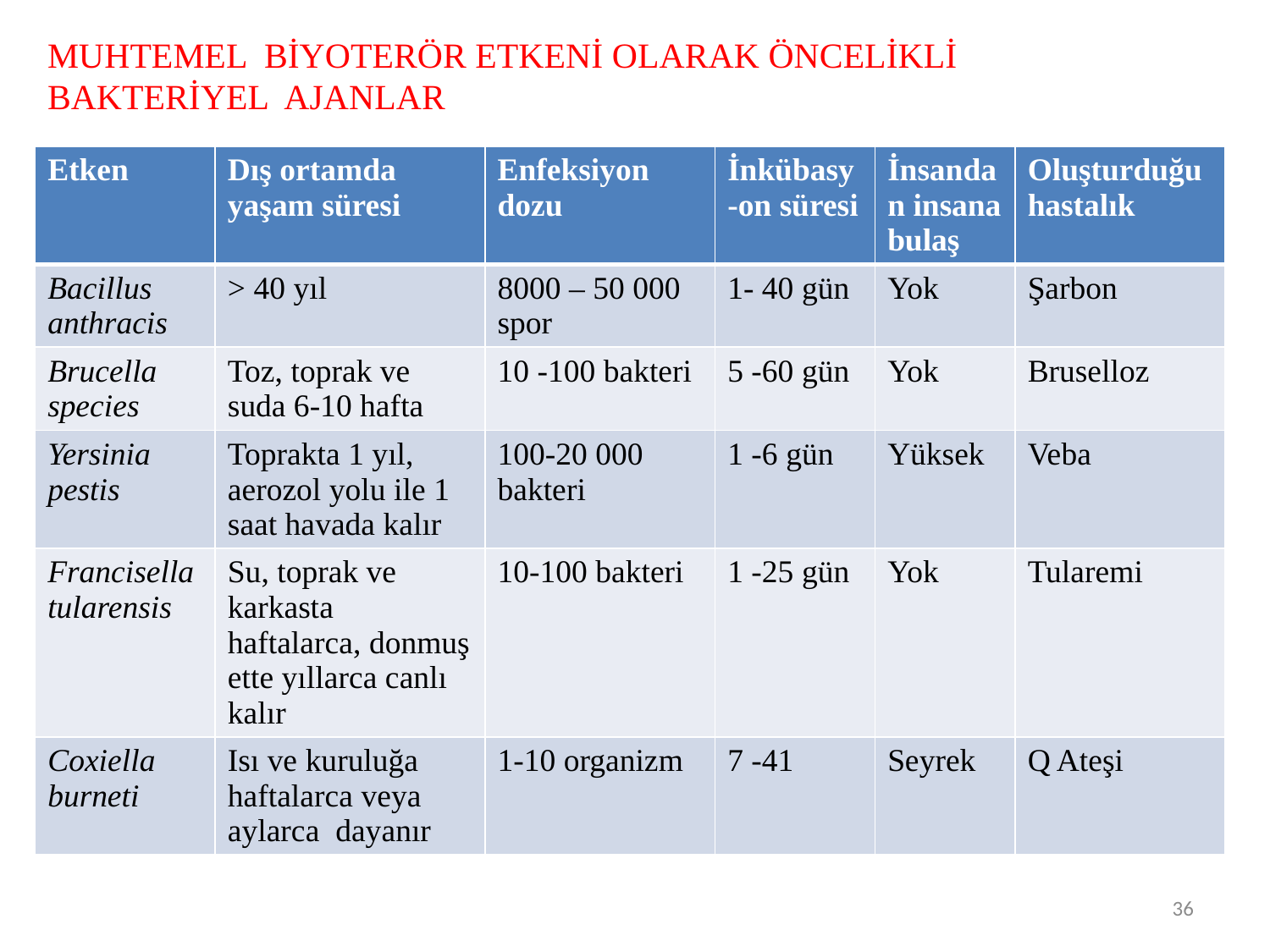

MUHTEMEL  BİYOTERÖR ETKENİ OLARAK ÖNCELİKLİ BAKTERİYEL  AJANLAR
| Etken | Dış ortamda yaşam süresi | Enfeksiyon dozu | İnkübasy-on süresi | İnsandan insana bulaş | Oluşturduğu hastalık |
| --- | --- | --- | --- | --- | --- |
| Bacillus anthracis | > 40 yıl | 8000 – 50 000 spor | 1- 40 gün | Yok | Şarbon |
| Brucella species | Toz, toprak ve suda 6-10 hafta | 10 -100 bakteri | 5 -60 gün | Yok | Bruselloz |
| Yersinia pestis | Toprakta 1 yıl, aerozol yolu ile 1 saat havada kalır | 100-20 000 bakteri | 1 -6 gün | Yüksek | Veba |
| Francisella tularensis | Su, toprak ve karkasta haftalarca, donmuş ette yıllarca canlı kalır | 10-100 bakteri | 1 -25 gün | Yok | Tularemi |
| Coxiella burneti | Isı ve kuruluğa haftalarca veya aylarca dayanır | 1-10 organizm | 7 -41 | Seyrek | Q Ateşi |
36